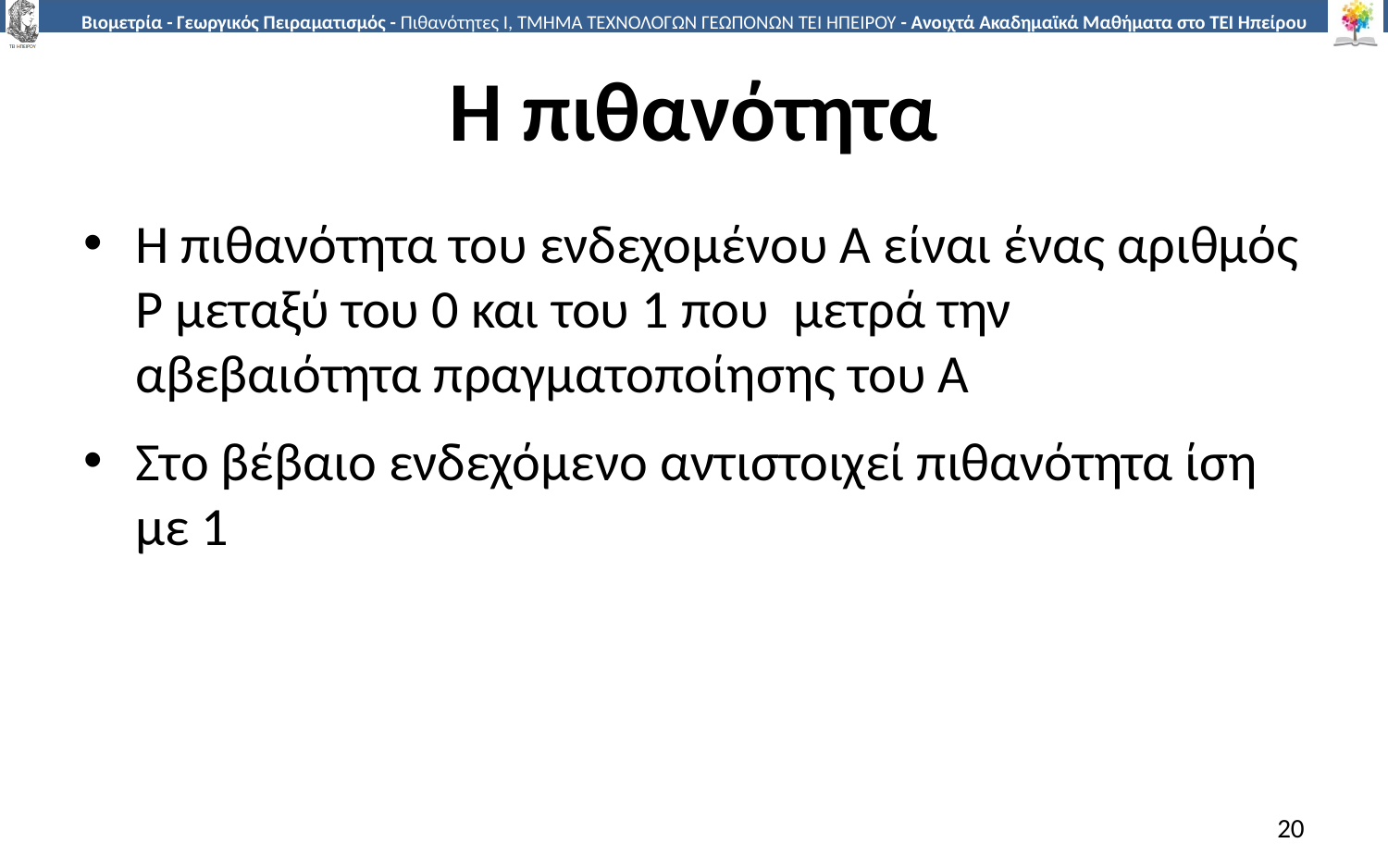

# Η πιθανότητα
Η πιθανότητα του ενδεχομένου Α είναι ένας αριθμός Ρ μεταξύ του 0 και του 1 που  μετρά την αβεβαιότητα πραγματοποίησης του Α
Στο βέβαιο ενδεχόμενο αντιστοιχεί πιθανότητα ίση με 1

20